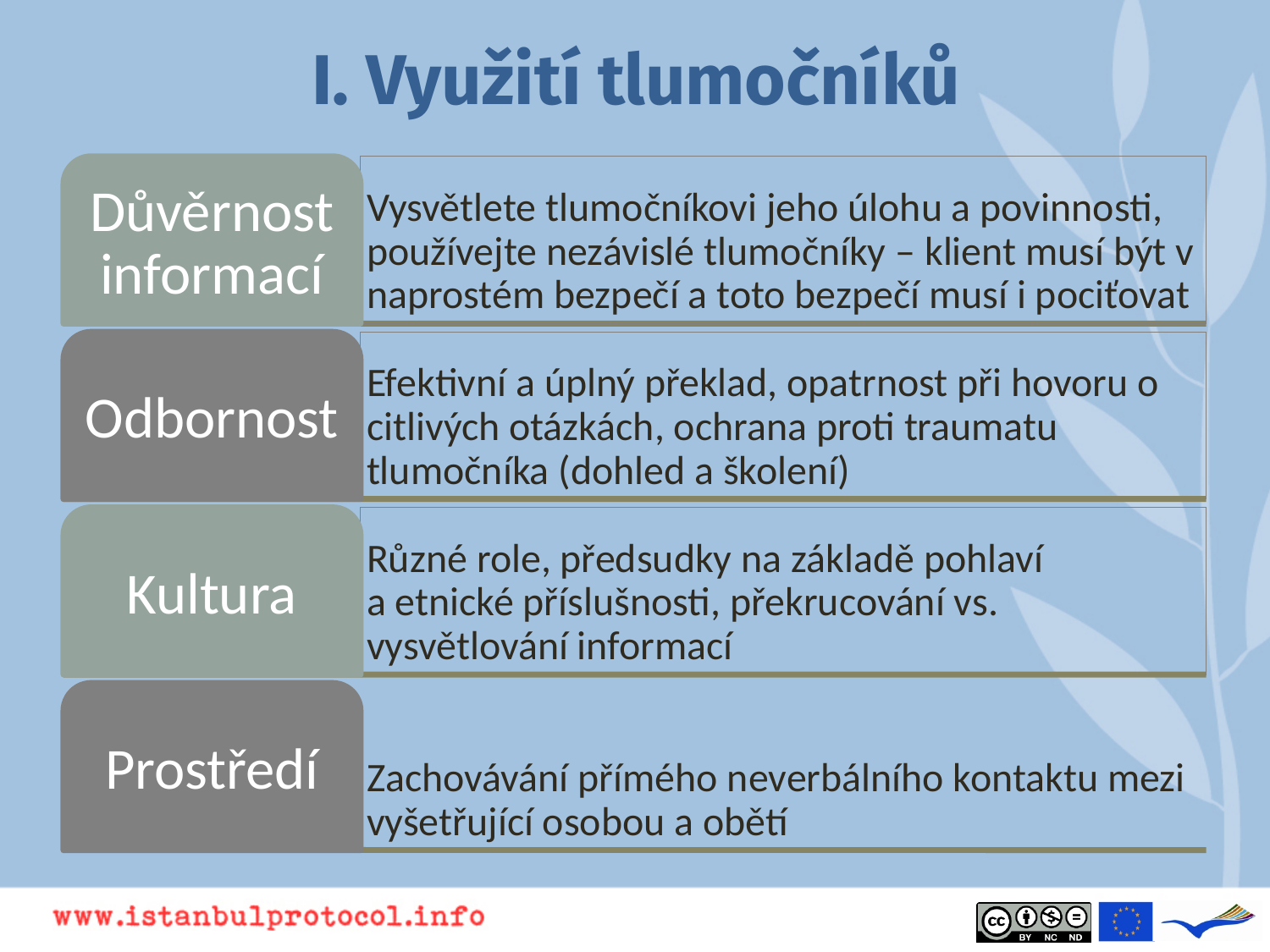

# I. Využití tlumočníků
Vysvětlete tlumočníkovi jeho úlohu a povinnosti, používejte nezávislé tlumočníky – klient musí být v naprostém bezpečí a toto bezpečí musí i pociťovat
Důvěrnost informací
Efektivní a úplný překlad, opatrnost při hovoru o citlivých otázkách, ochrana proti traumatu tlumočníka (dohled a školení)
Odbornost
Různé role, předsudky na základě pohlaví
a etnické příslušnosti, překrucování vs. vysvětlování informací
Kultura
Zachovávání přímého neverbálního kontaktu mezi vyšetřující osobou a obětí
Prostředí